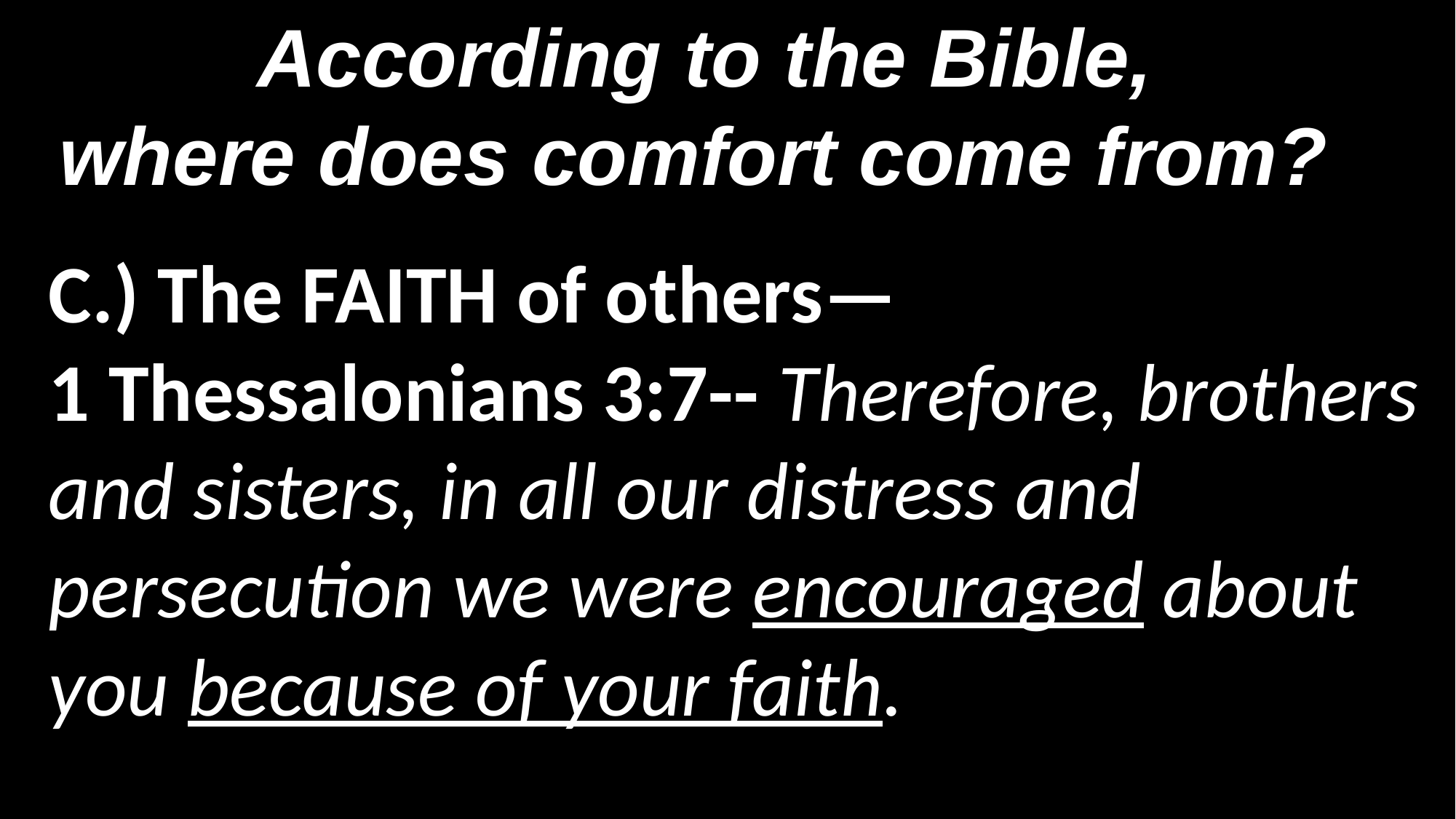

According to the Bible,
where does comfort come from?
C.) The FAITH of others—
1 Thessalonians 3:7-- Therefore, brothers and sisters, in all our distress and persecution we were encouraged about you because of your faith.